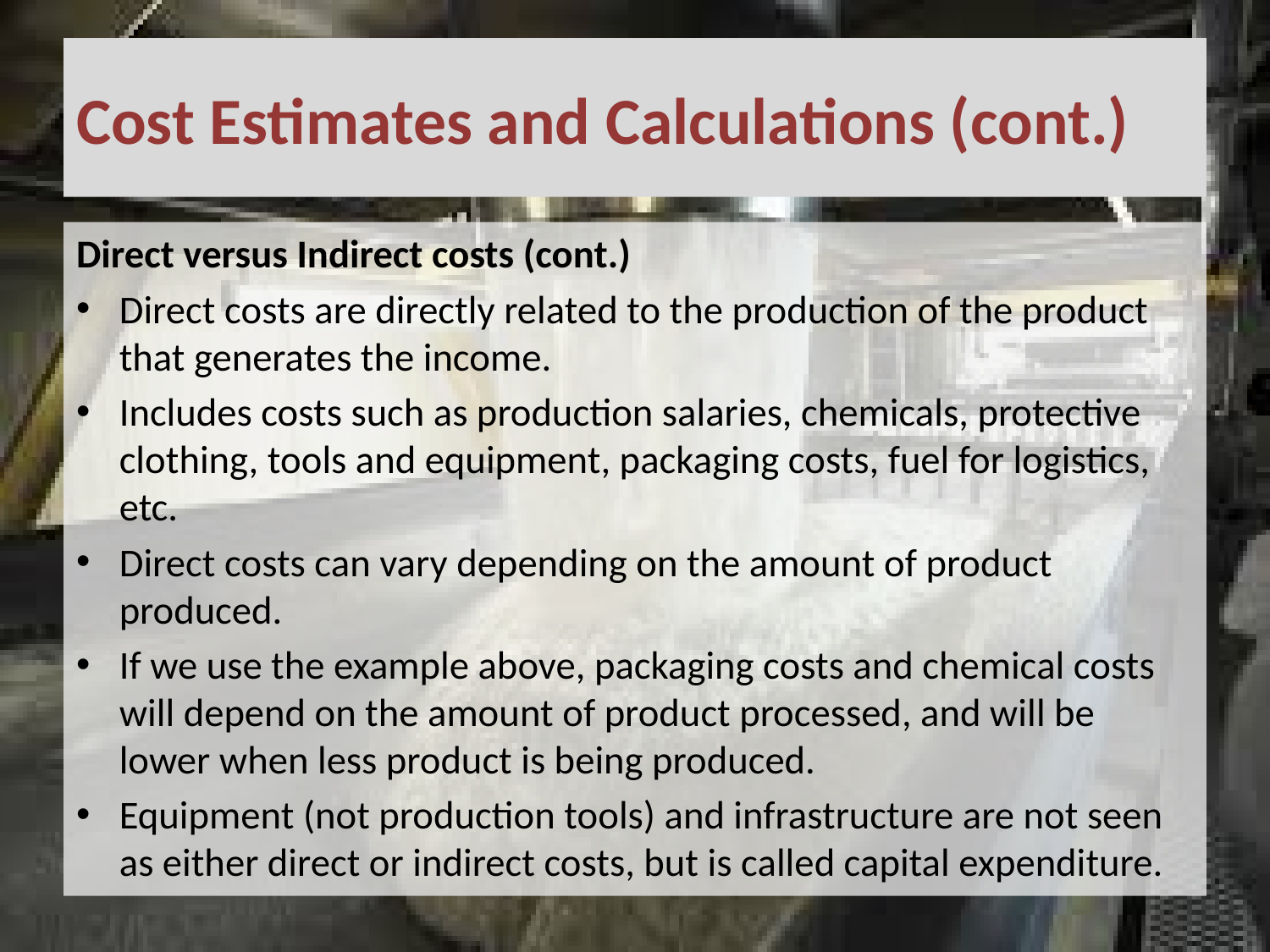

# Cost Estimates and Calculations (cont.)
Direct versus Indirect costs (cont.)
Direct costs are directly related to the production of the product that generates the income.
Includes costs such as production salaries, chemicals, protective clothing, tools and equipment, packaging costs, fuel for logistics, etc.
Direct costs can vary depending on the amount of product produced.
If we use the example above, packaging costs and chemical costs will depend on the amount of product processed, and will be lower when less product is being produced.
Equipment (not production tools) and infrastructure are not seen as either direct or indirect costs, but is called capital expenditure.